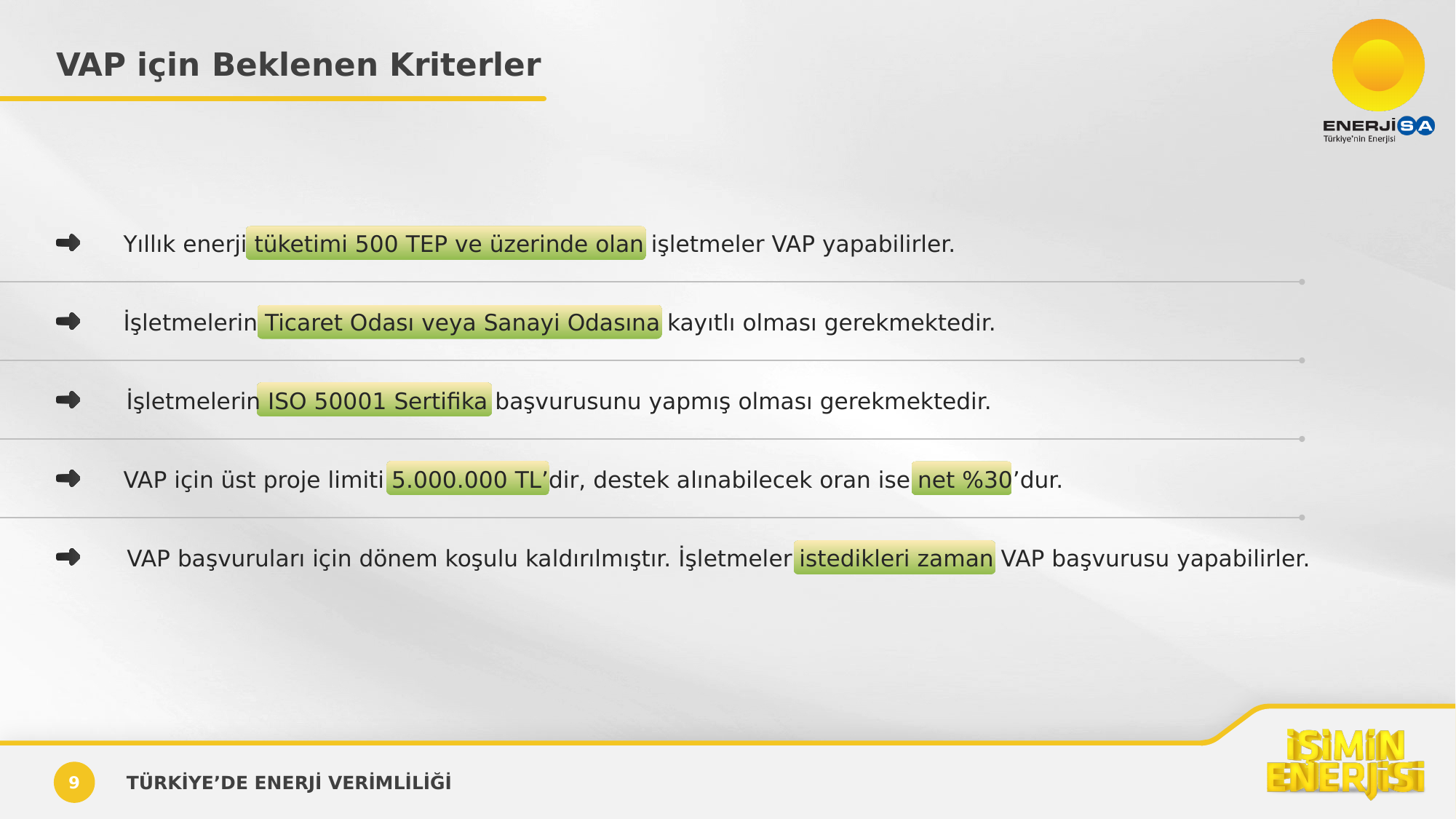

VAP için Beklenen Kriterler
Yıllık enerji tüketimi 500 TEP ve üzerinde olan işletmeler VAP yapabilirler.

İşletmelerin Ticaret Odası veya Sanayi Odasına kayıtlı olması gerekmektedir.

İşletmelerin ISO 50001 Sertifika başvurusunu yapmış olması gerekmektedir.

VAP için üst proje limiti 5.000.000 TL’dir, destek alınabilecek oran ise net %30’dur.

VAP başvuruları için dönem koşulu kaldırılmıştır. İşletmeler istedikleri zaman VAP başvurusu yapabilirler.

TÜRKİYE’DE ENERJİ VERİMLİLİĞİ